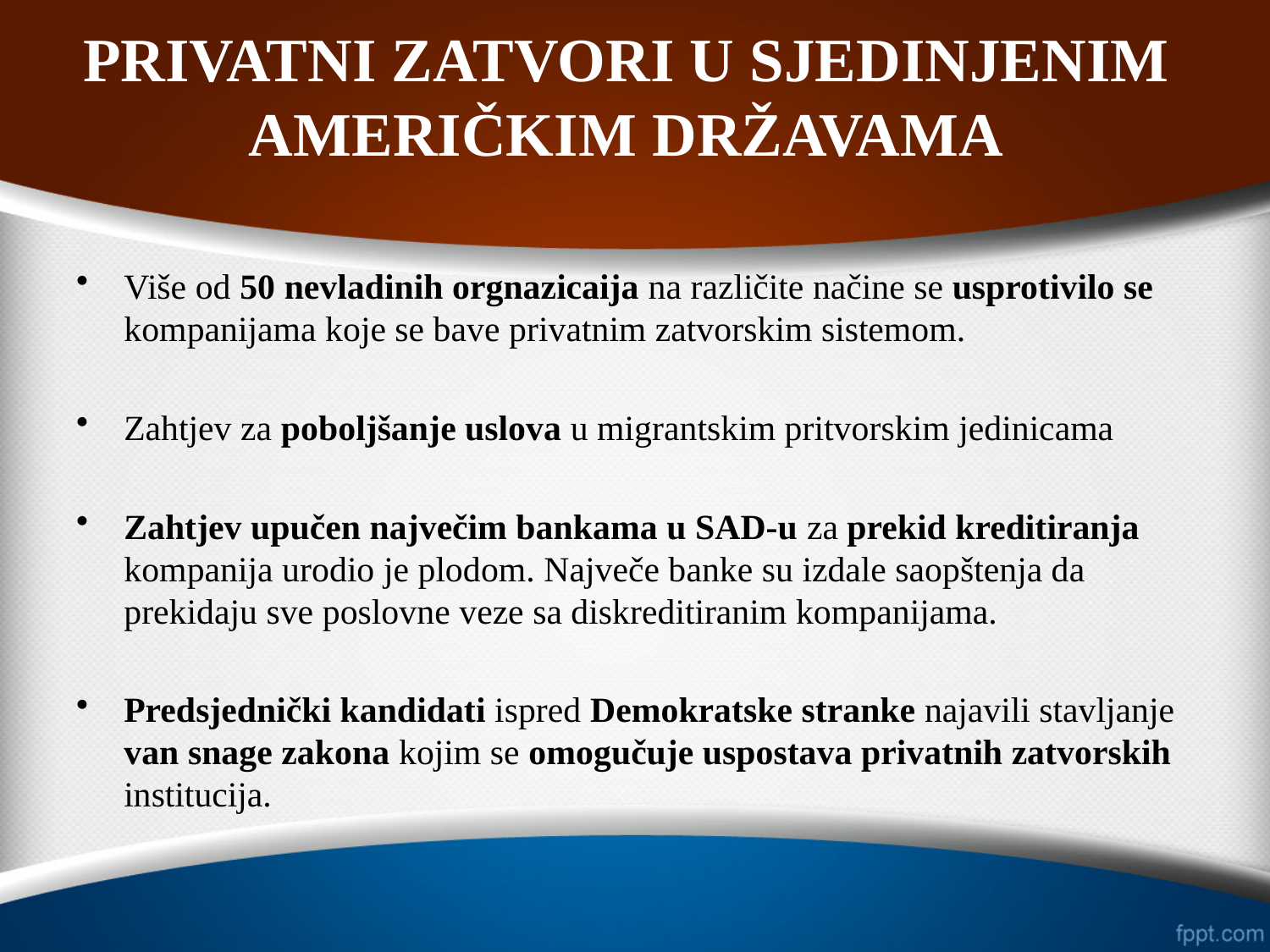

# PRIVATNI ZATVORI U SJEDINJENIM AMERIČKIM DRŽAVAMA
Više od 50 nevladinih orgnazicaija na različite načine se usprotivilo se kompanijama koje se bave privatnim zatvorskim sistemom.

Zahtjev za poboljšanje uslova u migrantskim pritvorskim jedinicama

Zahtjev upučen največim bankama u SAD-u za prekid kreditiranja kompanija urodio je plodom. Največe banke su izdale saopštenja da prekidaju sve poslovne veze sa diskreditiranim kompanijama.

Predsjednički kandidati ispred Demokratske stranke najavili stavljanje van snage zakona kojim se omogučuje uspostava privatnih zatvorskih institucija.